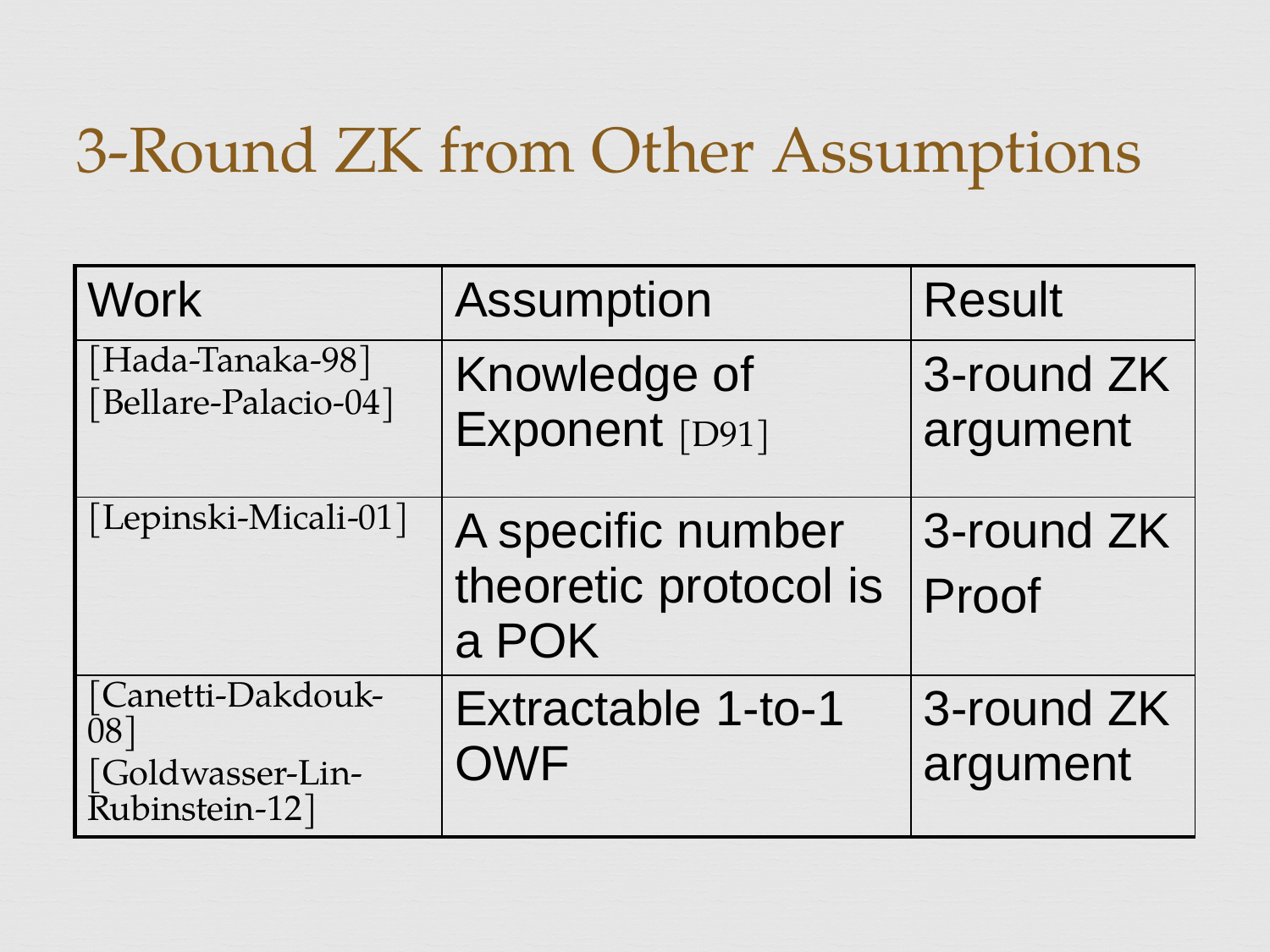

# 3-Round ZK from Other Assumptions
| Work | Assumption | Result |
| --- | --- | --- |
| [Hada-Tanaka-98] [Bellare-Palacio-04] | Knowledge of Exponent [D91] | 3-round ZK argument |
| [Lepinski-Micali-01] | A specific number theoretic protocol is a POK | 3-round ZK Proof |
| [Canetti-Dakdouk-08] [Goldwasser-Lin-Rubinstein-12] | Extractable 1-to-1 OWF | 3-round ZK argument |